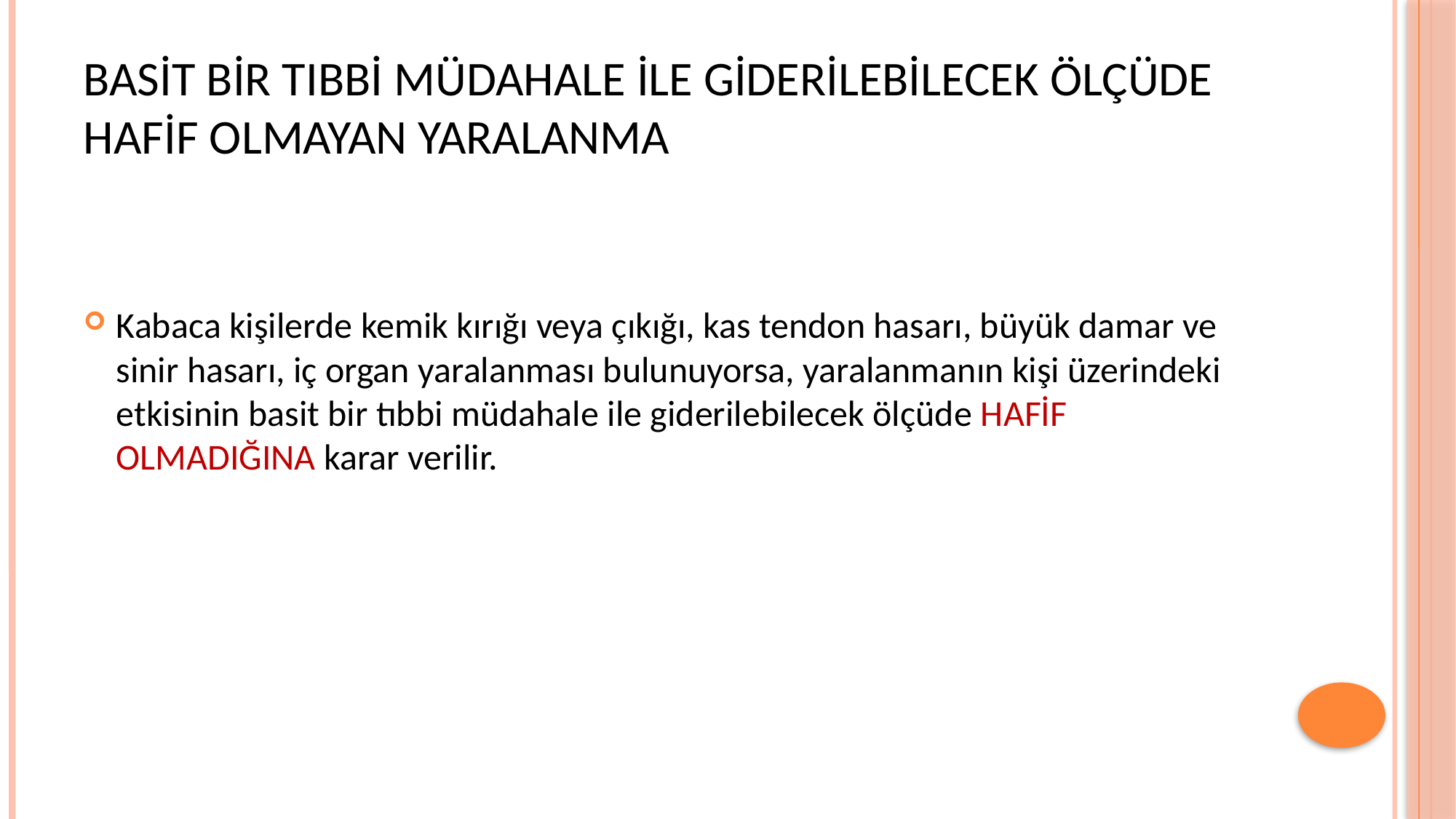

# Basit bir tıbbi müdahale ile giderilebilecek ölçüde hafif olmayan yaralanma

Kabaca kişilerde kemik kırığı veya çıkığı, kas tendon hasarı, büyük damar ve sinir hasarı, iç organ yaralanması bulunuyorsa, yaralanmanın kişi üzerindeki etkisinin basit bir tıbbi müdahale ile giderilebilecek ölçüde HAFİF OLMADIĞINA karar verilir.